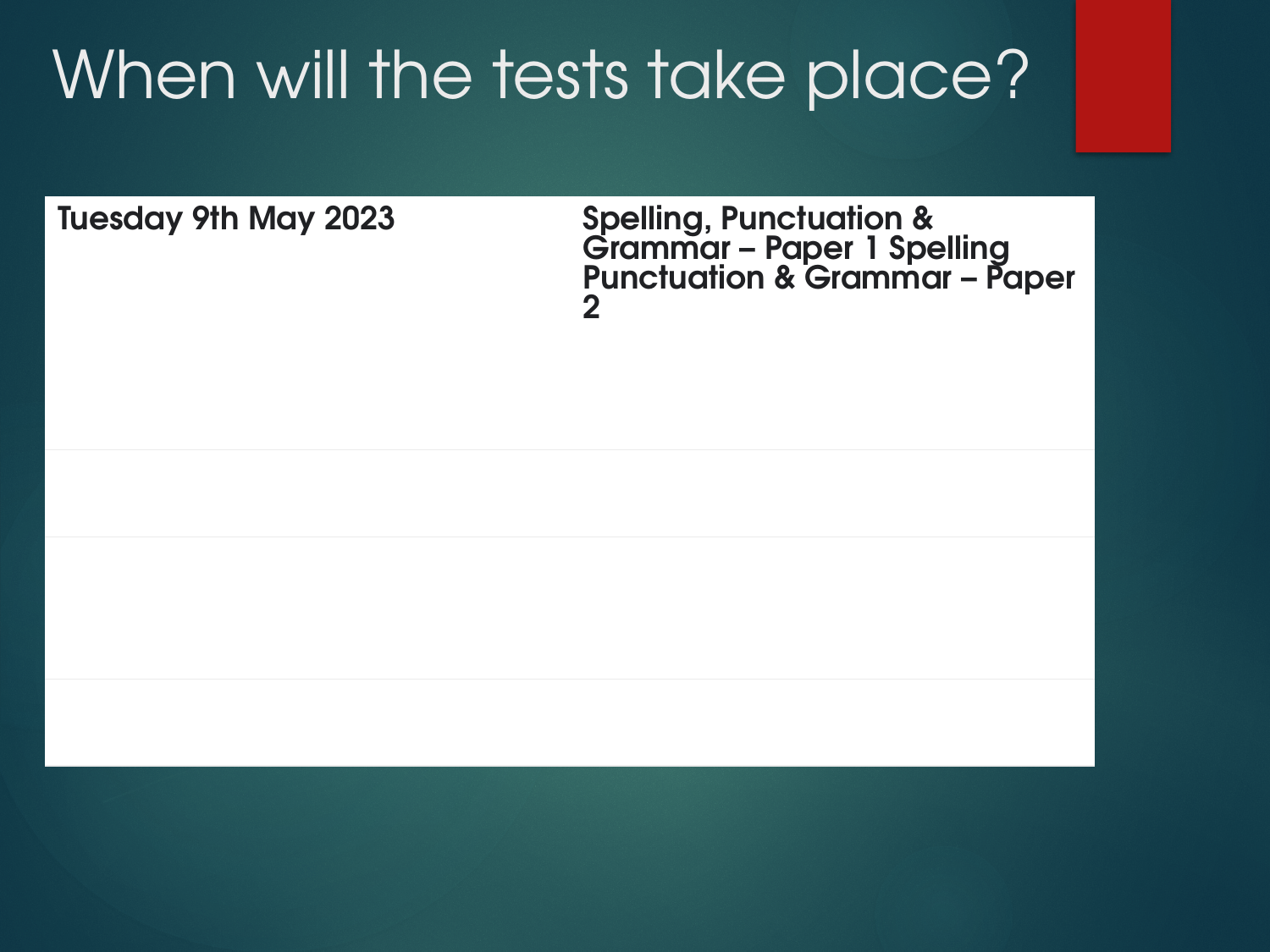

# When will the tests take place?
| Tuesday 9th May 2023 | Spelling, Punctuation & Grammar – Paper 1 Spelling Punctuation & Grammar – Paper 2 |
| --- | --- |
| Wednesday 10th May 2023 | English Reading |
| Thursday 11th May 2023 | Maths Paper 1 (Arithmetic) Maths Paper 2 (Reasoning) |
| Friday 12th May 2022 | Maths Paper 3 (Reasoning) |